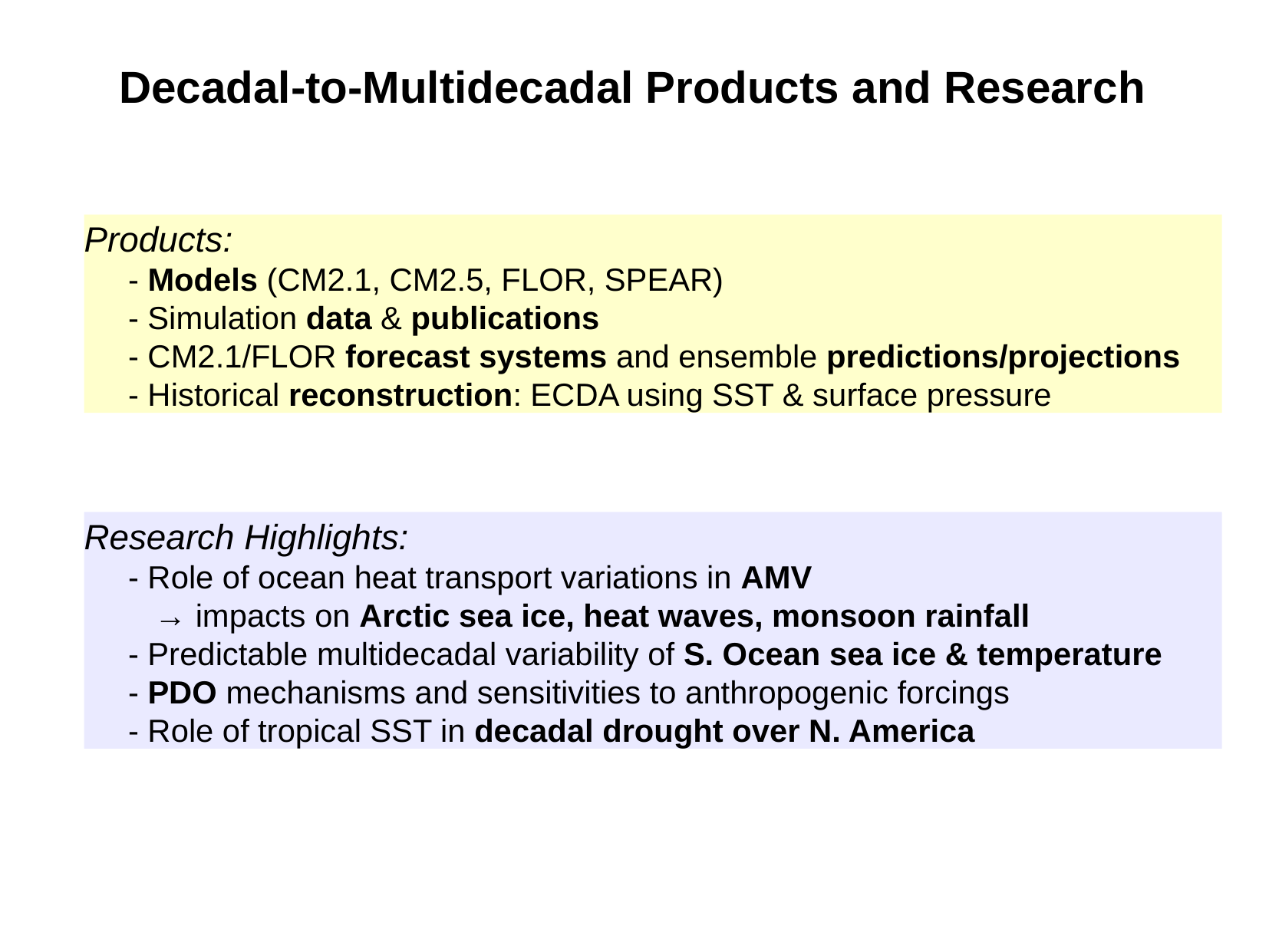

Decadal-to-Multidecadal Products and Research
Products:
     - Models (CM2.1, CM2.5, FLOR, SPEAR)
     - Simulation data & publications
     - CM2.1/FLOR forecast systems and ensemble predictions/projections
     - Historical reconstruction: ECDA using SST & surface pressure

Research Highlights:
     - Role of ocean heat transport variations in AMV
        → impacts on Arctic sea ice, heat waves, monsoon rainfall
     - Predictable multidecadal variability of S. Ocean sea ice & temperature
     - PDO mechanisms and sensitivities to anthropogenic forcings
     - Role of tropical SST in decadal drought over N. America